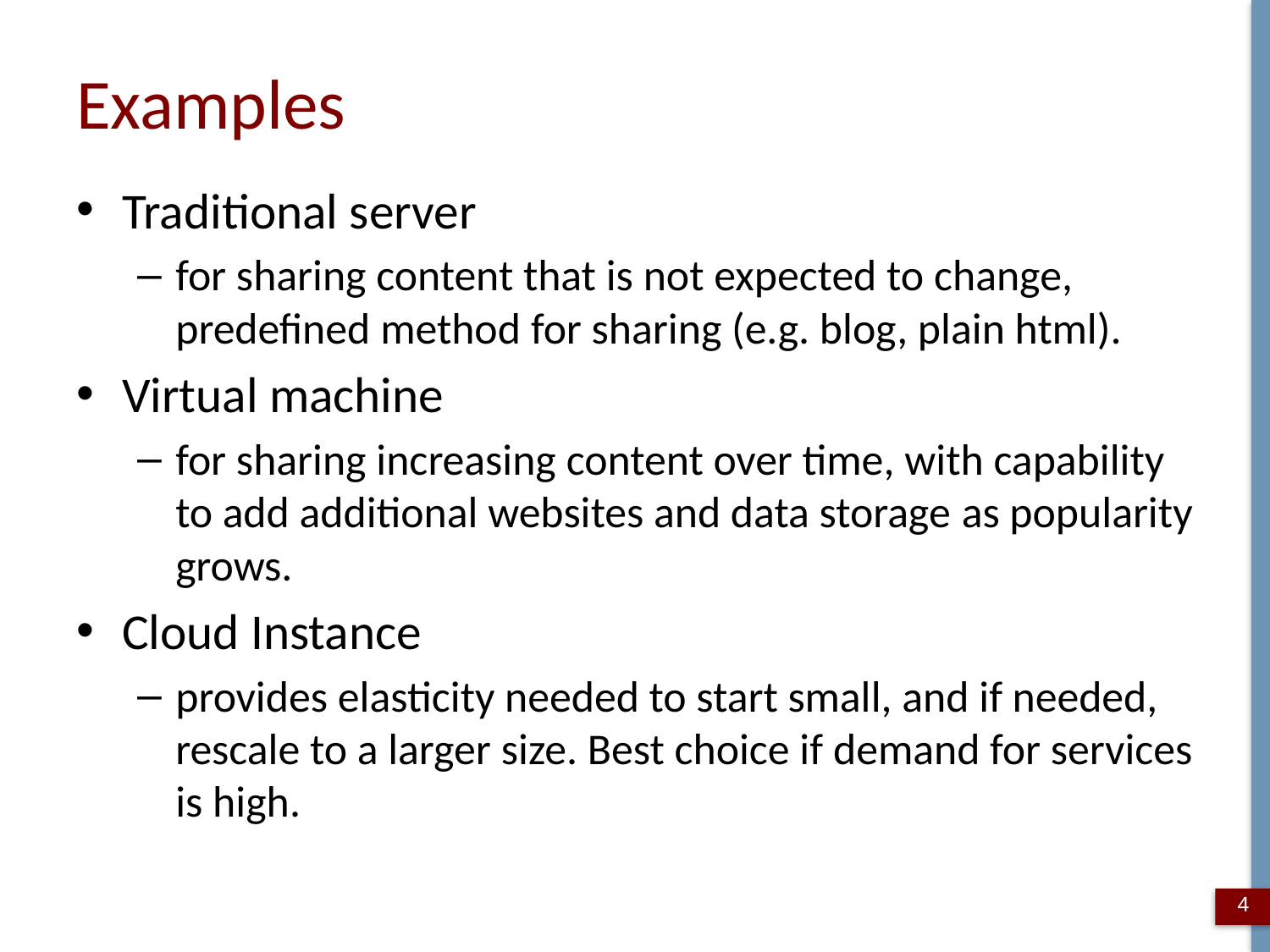

# Examples
Traditional server
for sharing content that is not expected to change, predefined method for sharing (e.g. blog, plain html).
Virtual machine
for sharing increasing content over time, with capability to add additional websites and data storage as popularity grows.
Cloud Instance
provides elasticity needed to start small, and if needed, rescale to a larger size. Best choice if demand for services is high.
4